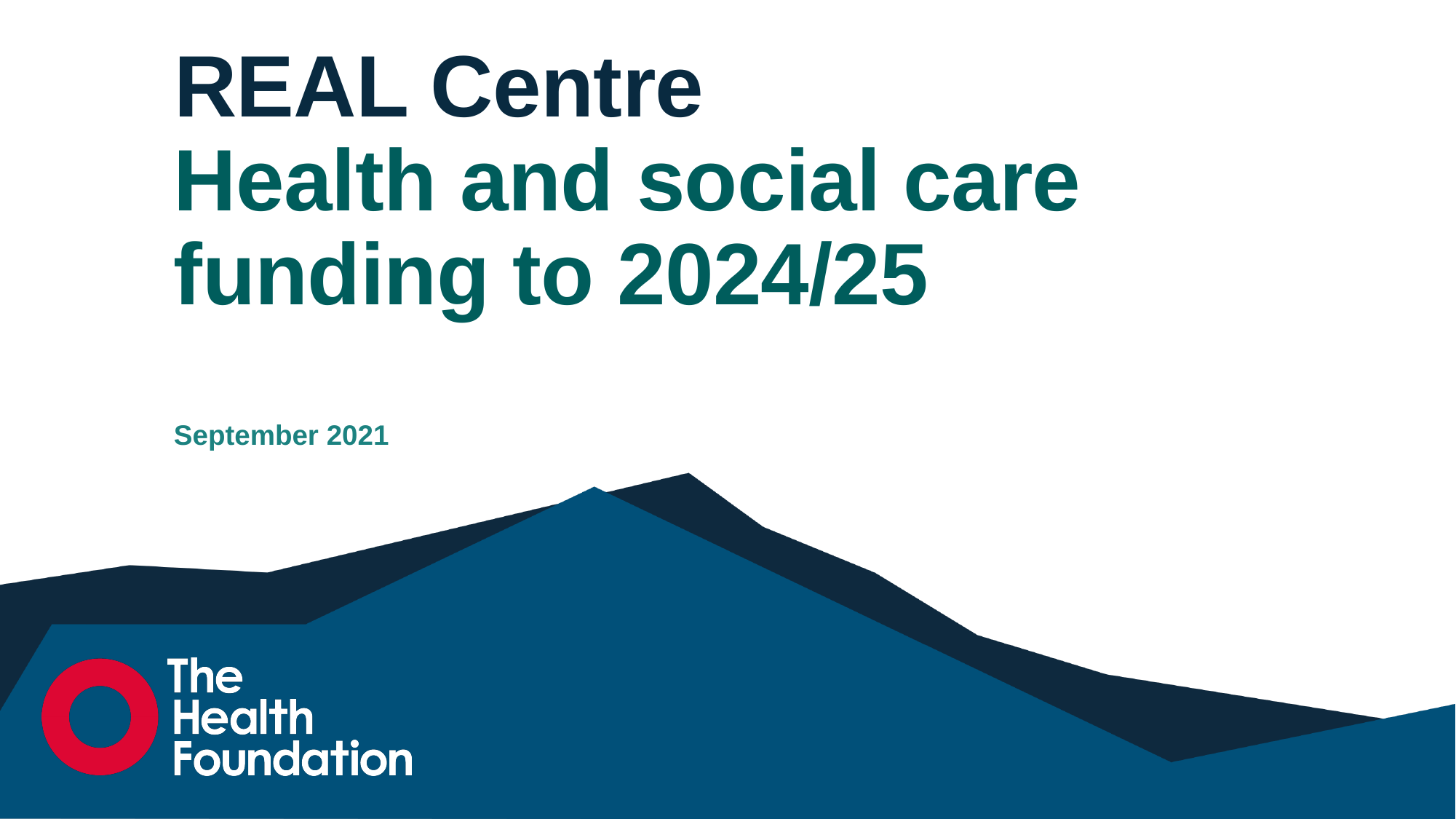

# Health and social care funding to 2024/25
September 2021